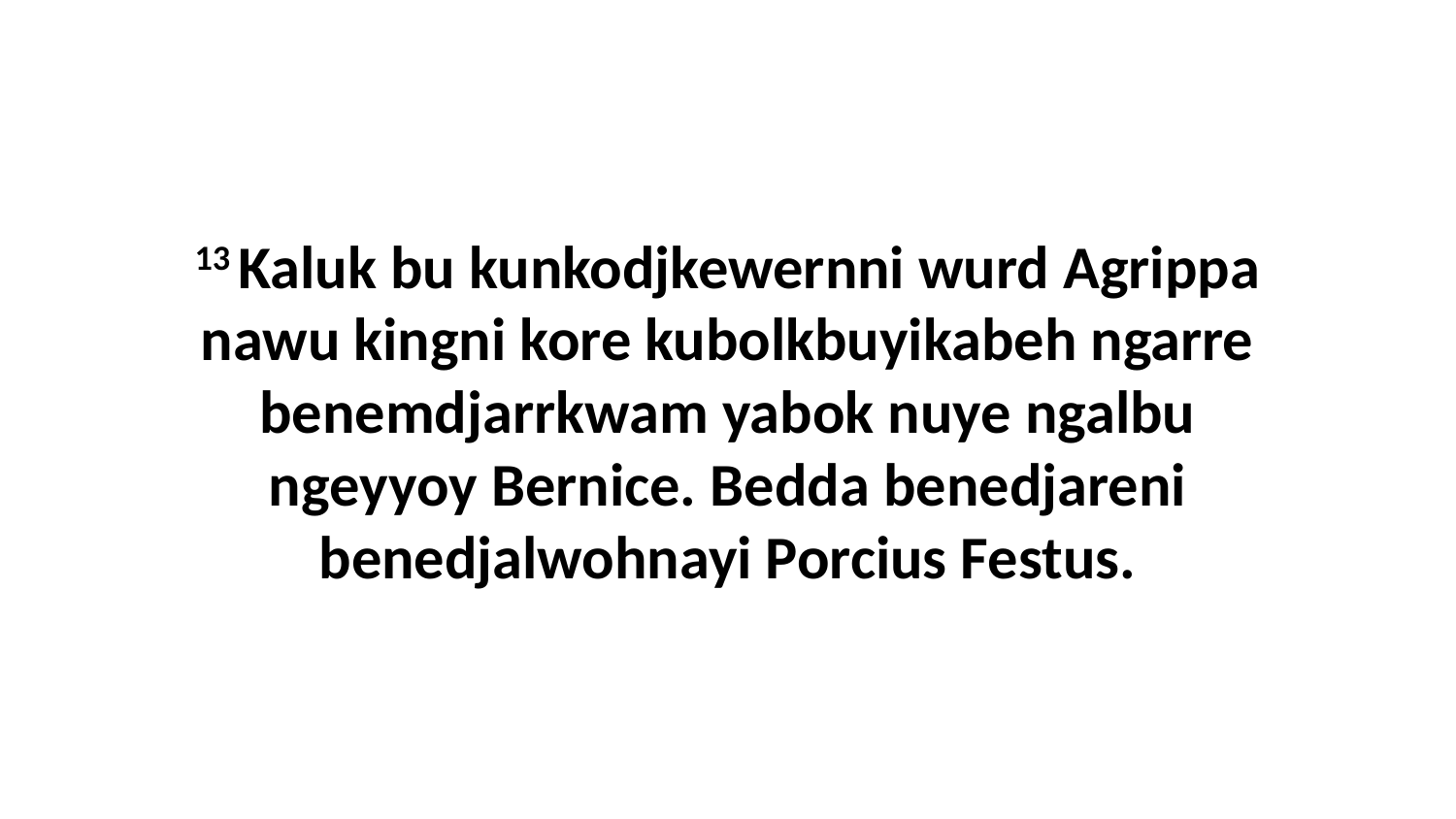

13 Kaluk bu kunkodjkewernni wurd Agrippa nawu kingni kore kubolkbuyikabeh ngarre benemdjarrkwam yabok nuye ngalbu ngeyyoy Bernice. Bedda benedjareni benedjalwohnayi Porcius Festus.